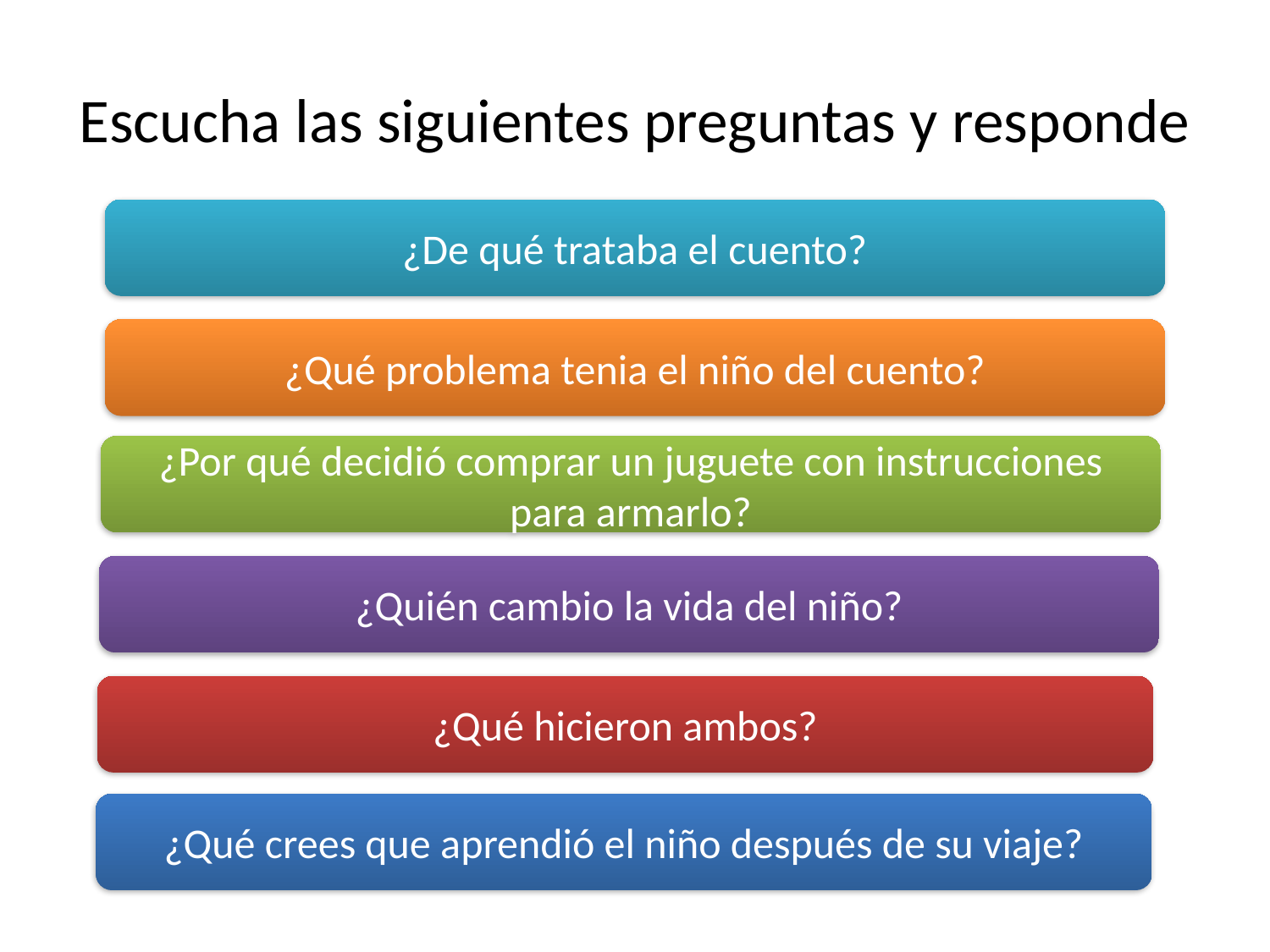

# Escucha las siguientes preguntas y responde
¿De qué trataba el cuento?
¿Qué problema tenia el niño del cuento?
¿Por qué decidió comprar un juguete con instrucciones para armarlo?
¿Quién cambio la vida del niño?
¿Qué hicieron ambos?
¿Qué crees que aprendió el niño después de su viaje?